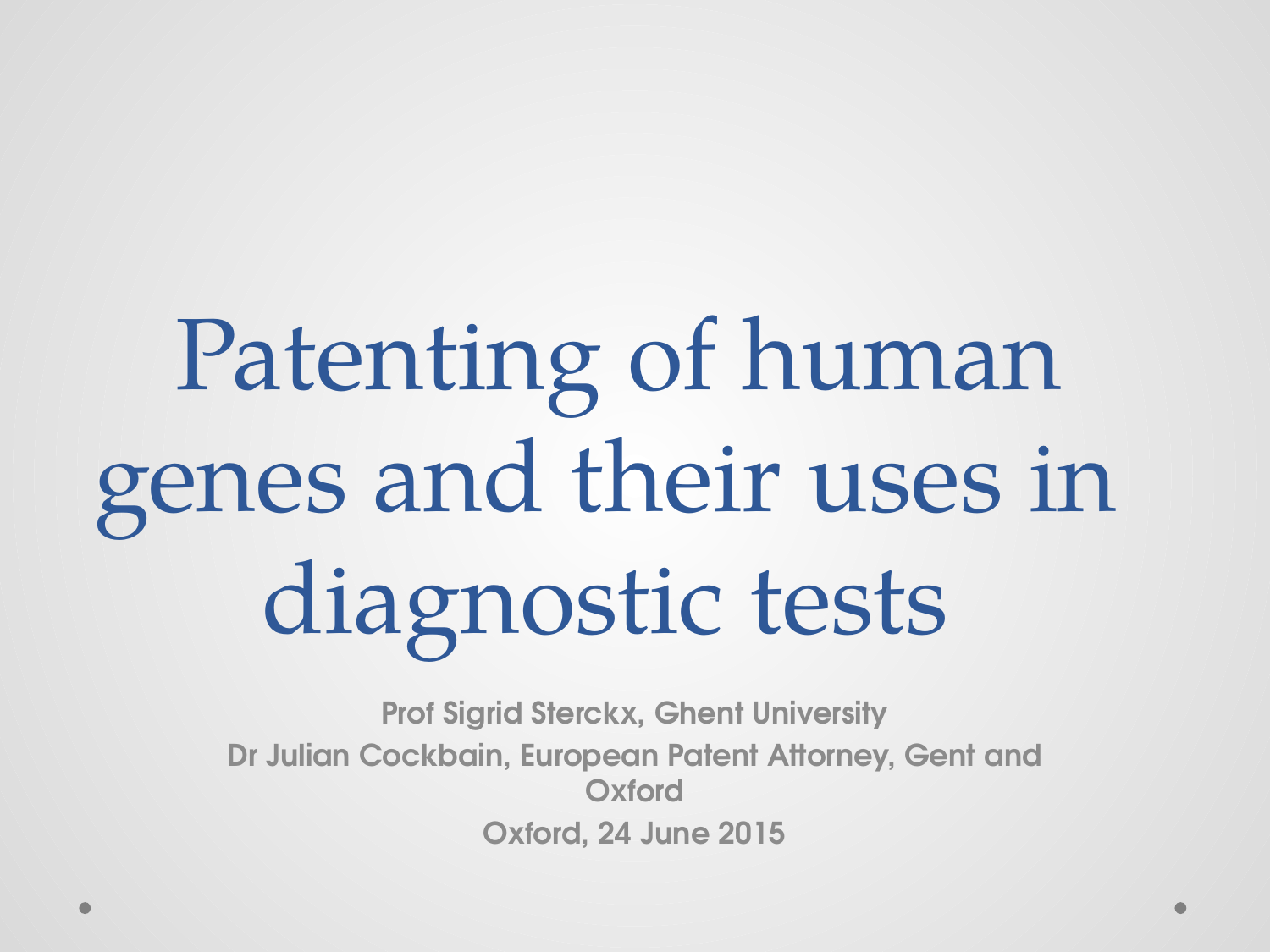

# Patenting of human genes and their uses in diagnostic tests
Prof Sigrid Sterckx, Ghent University
Dr Julian Cockbain, European Patent Attorney, Gent and Oxford
Oxford, 24 June 2015